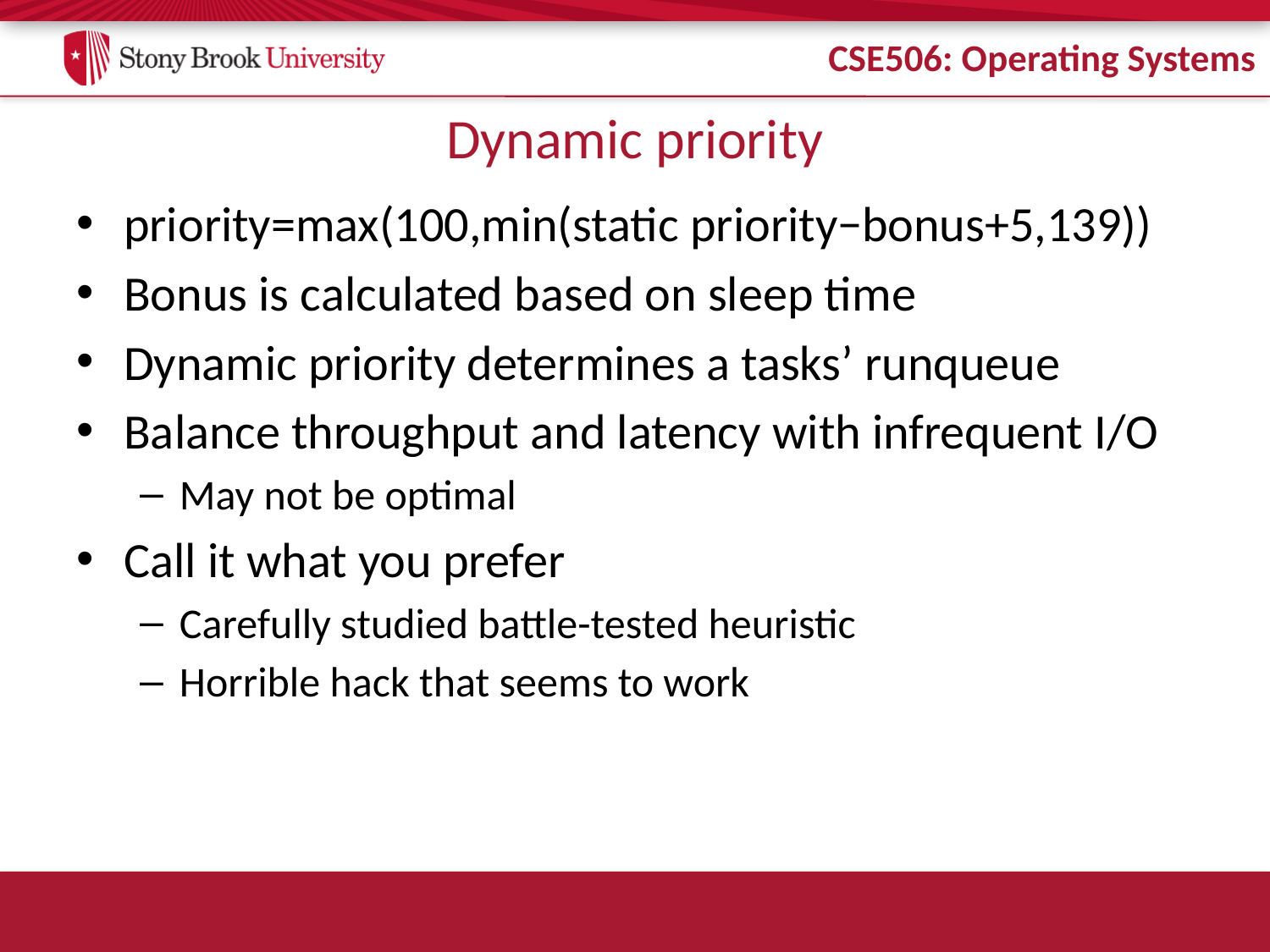

# Dynamic priority
priority=max(100,min(static priority−bonus+5,139))
Bonus is calculated based on sleep time
Dynamic priority determines a tasks’ runqueue
Balance throughput and latency with infrequent I/O
May not be optimal
Call it what you prefer
Carefully studied battle-tested heuristic
Horrible hack that seems to work